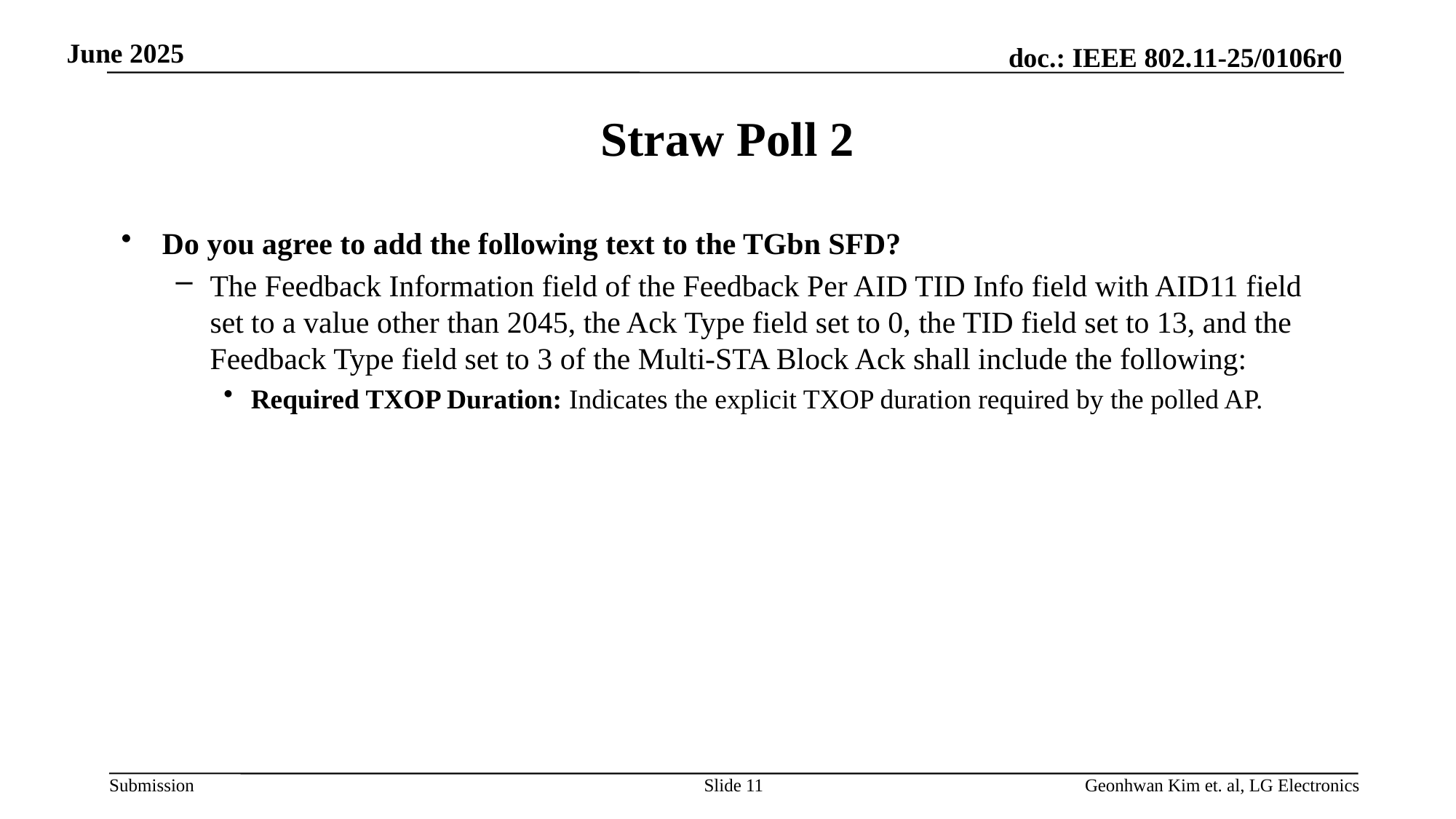

# Straw Poll 2
Do you agree to add the following text to the TGbn SFD?
The Feedback Information field of the Feedback Per AID TID Info field with AID11 field set to a value other than 2045, the Ack Type field set to 0, the TID field set to 13, and the Feedback Type field set to 3 of the Multi-STA Block Ack shall include the following:
Required TXOP Duration: Indicates the explicit TXOP duration required by the polled AP.

Slide 11
Geonhwan Kim et. al, LG Electronics